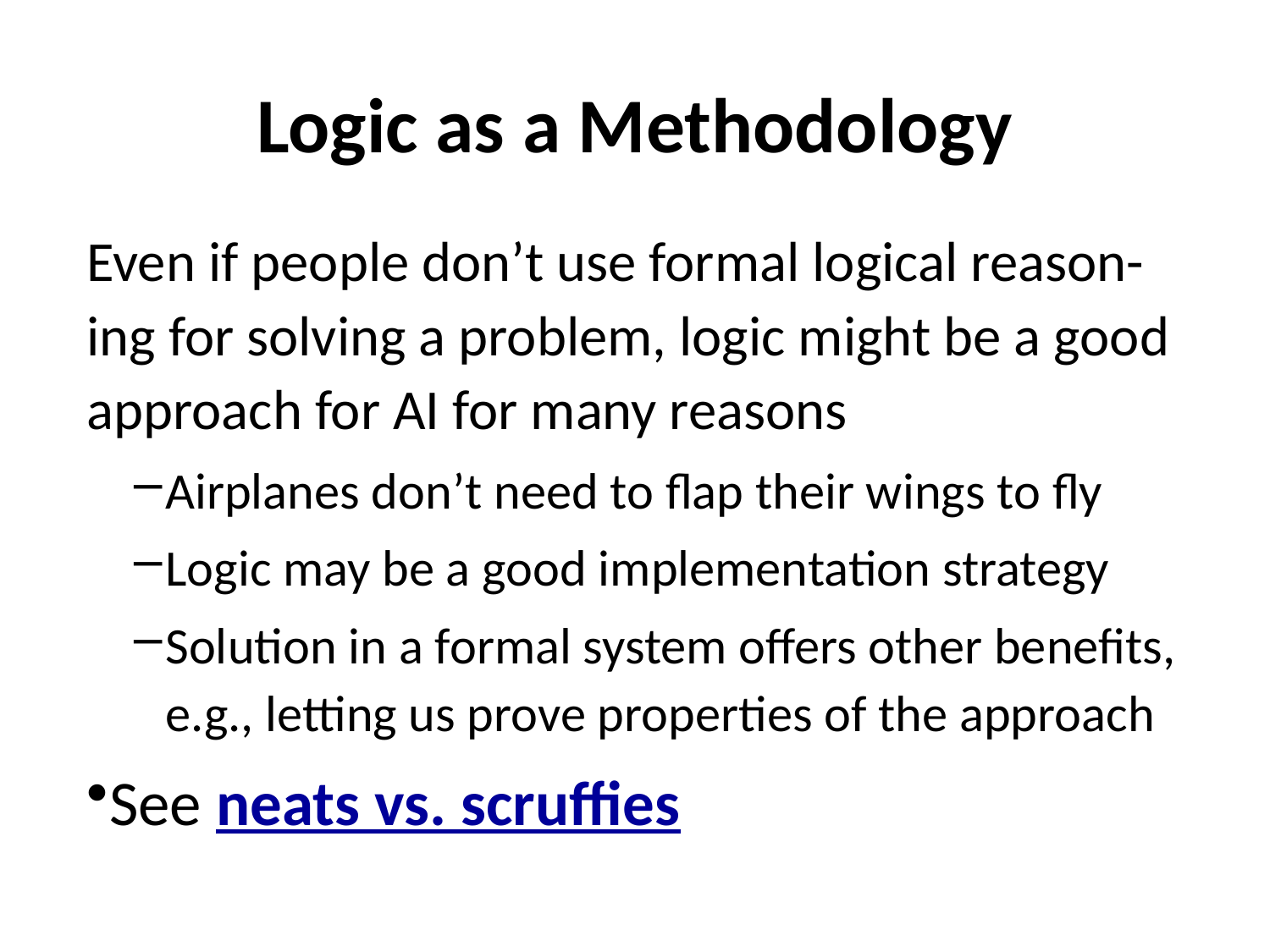

# Logic as a Methodology
Even if people don’t use formal logical reason-ing for solving a problem, logic might be a good approach for AI for many reasons
Airplanes don’t need to flap their wings to fly
Logic may be a good implementation strategy
Solution in a formal system offers other benefits, e.g., letting us prove properties of the approach
See neats vs. scruffies